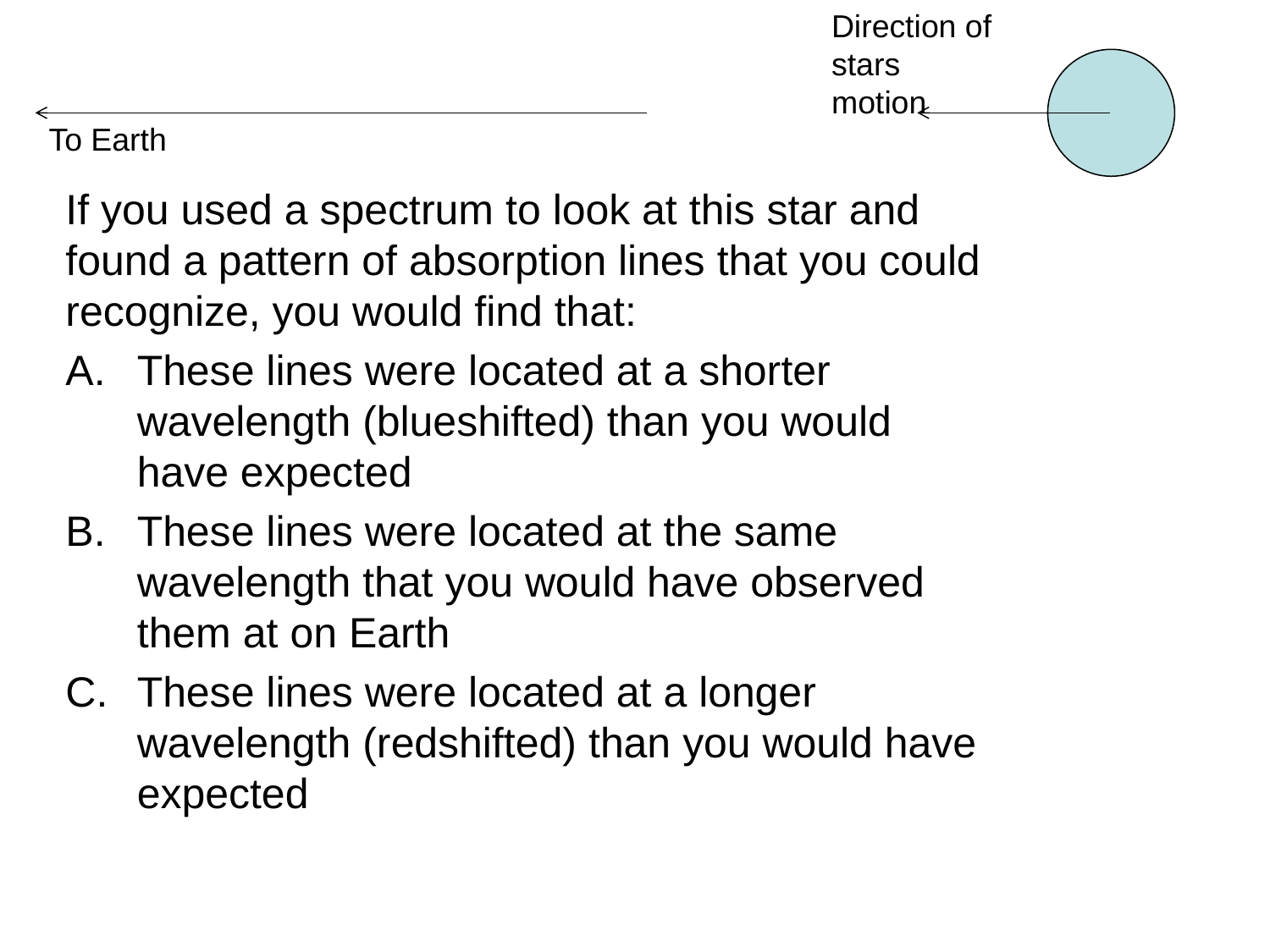

Direction of stars motion

To Earth
If you used a spectrum to look at this star and found a pattern of absorption lines that you could recognize, you would find that:
These lines were located at a shorter wavelength (blueshifted) than you would have expected
These lines were located at the same wavelength that you would have observed them at on Earth
These lines were located at a longer wavelength (redshifted) than you would have expected